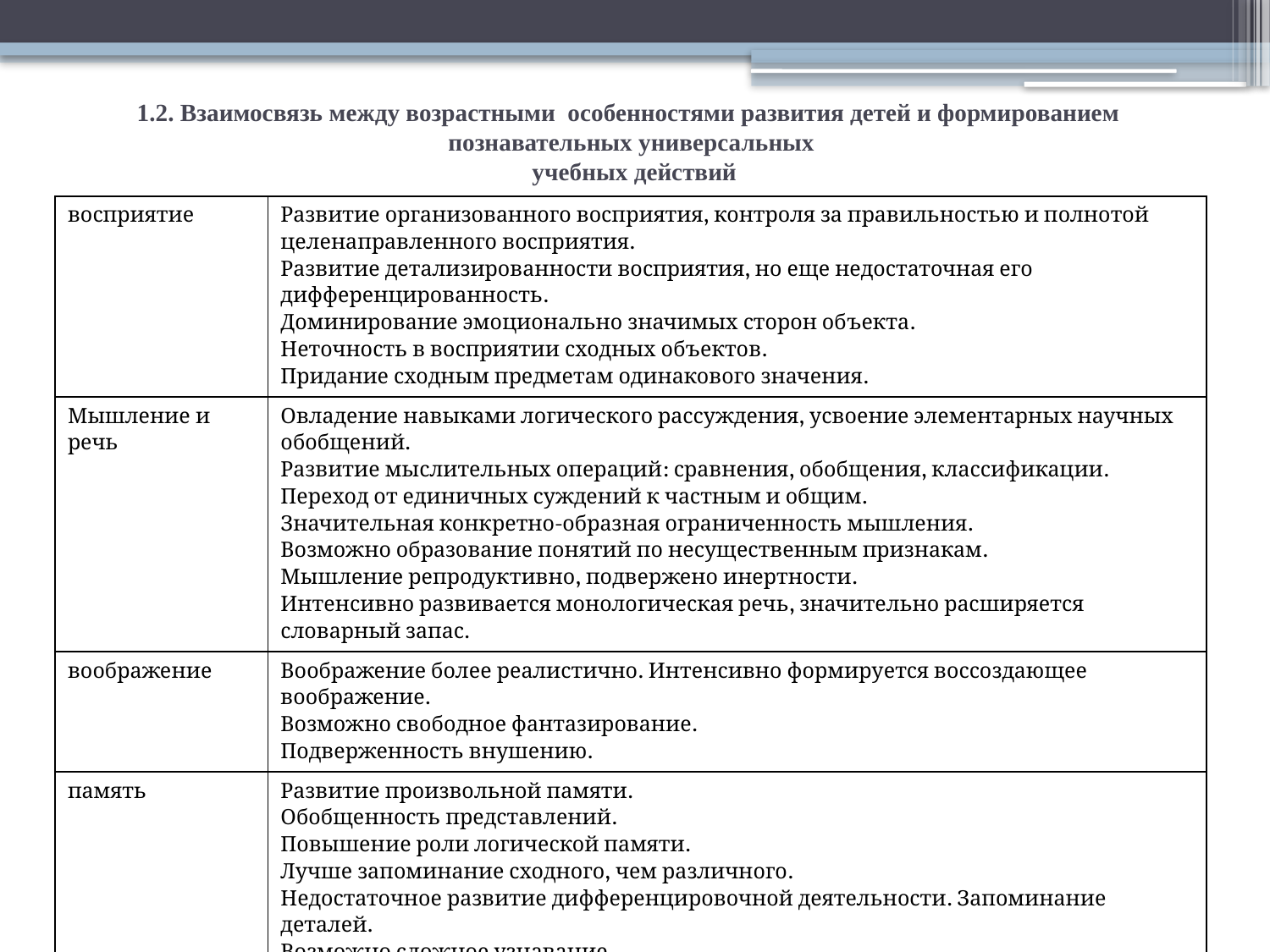

# 1.2. Взаимосвязь между возрастными  особенностями развития детей и формированием  познавательных универсальных учебных действий
| восприятие | Развитие организованного восприятия, контроля за правильностью и полнотой целенаправленного восприятия. Развитие детализированности восприятия, но еще недостаточная его дифференцированность. Доминирование эмоционально значимых сторон объекта. Неточность в восприятии сходных объектов. Придание сходным предметам одинакового значения. |
| --- | --- |
| Мышление и речь | Овладение навыками логического рассуждения, усвоение элементарных научных обобщений. Развитие мыслительных операций: сравнения, обобщения, классификации. Переход от единичных суждений к частным и общим. Значительная конкретно-образная ограниченность мышления. Возможно образование понятий по несущественным признакам. Мышление репродуктивно, подвержено инертности. Интенсивно развивается монологическая речь, значительно расширяется словарный запас. |
| воображение | Воображение более реалистично. Интенсивно формируется воссоздающее воображение. Возможно свободное фантазирование. Подверженность внушению. |
| память | Развитие произвольной памяти. Обобщенность представлений. Повышение роли логической памяти. Лучше запоминание сходного, чем различного. Недостаточное развитие дифференцировочной деятельности. Запоминание деталей. Возможно сложное узнавание. |